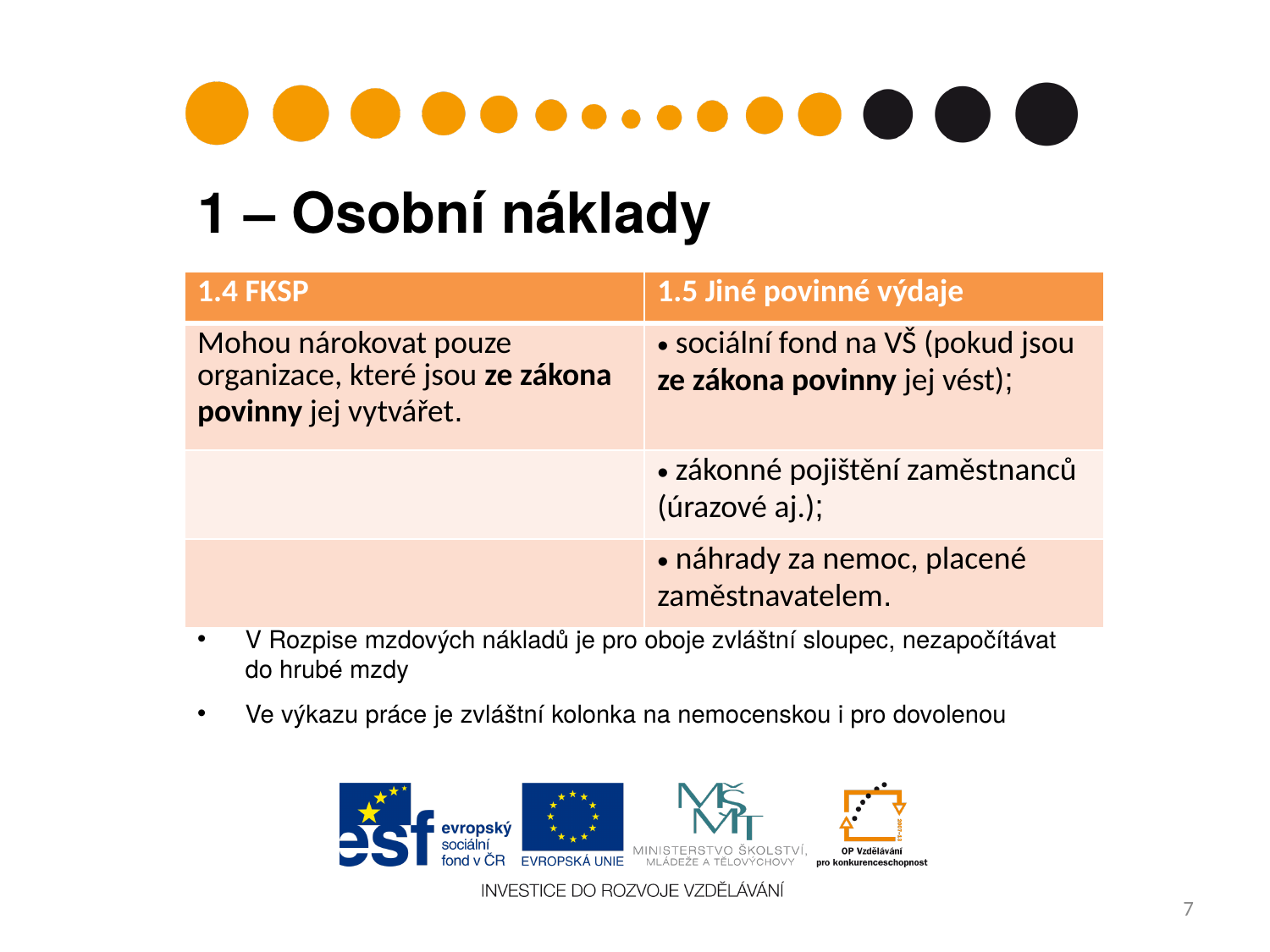

# 1 – Osobní náklady
Vvvvvv

V Rozpise mzdových nákladů je pro oboje zvláštní sloupec, nezapočítávat do hrubé mzdy
Ve výkazu práce je zvláštní kolonka na nemocenskou i pro dovolenou

| 1.4 FKSP | 1.5 Jiné povinné výdaje |
| --- | --- |
| Mohou nárokovat pouze organizace, které jsou ze zákona povinny jej vytvářet. | sociální fond na VŠ (pokud jsou ze zákona povinny jej vést); |
|  | zákonné pojištění zaměstnanců (úrazové aj.); |
|  | náhrady za nemoc, placené zaměstnavatelem. |
7